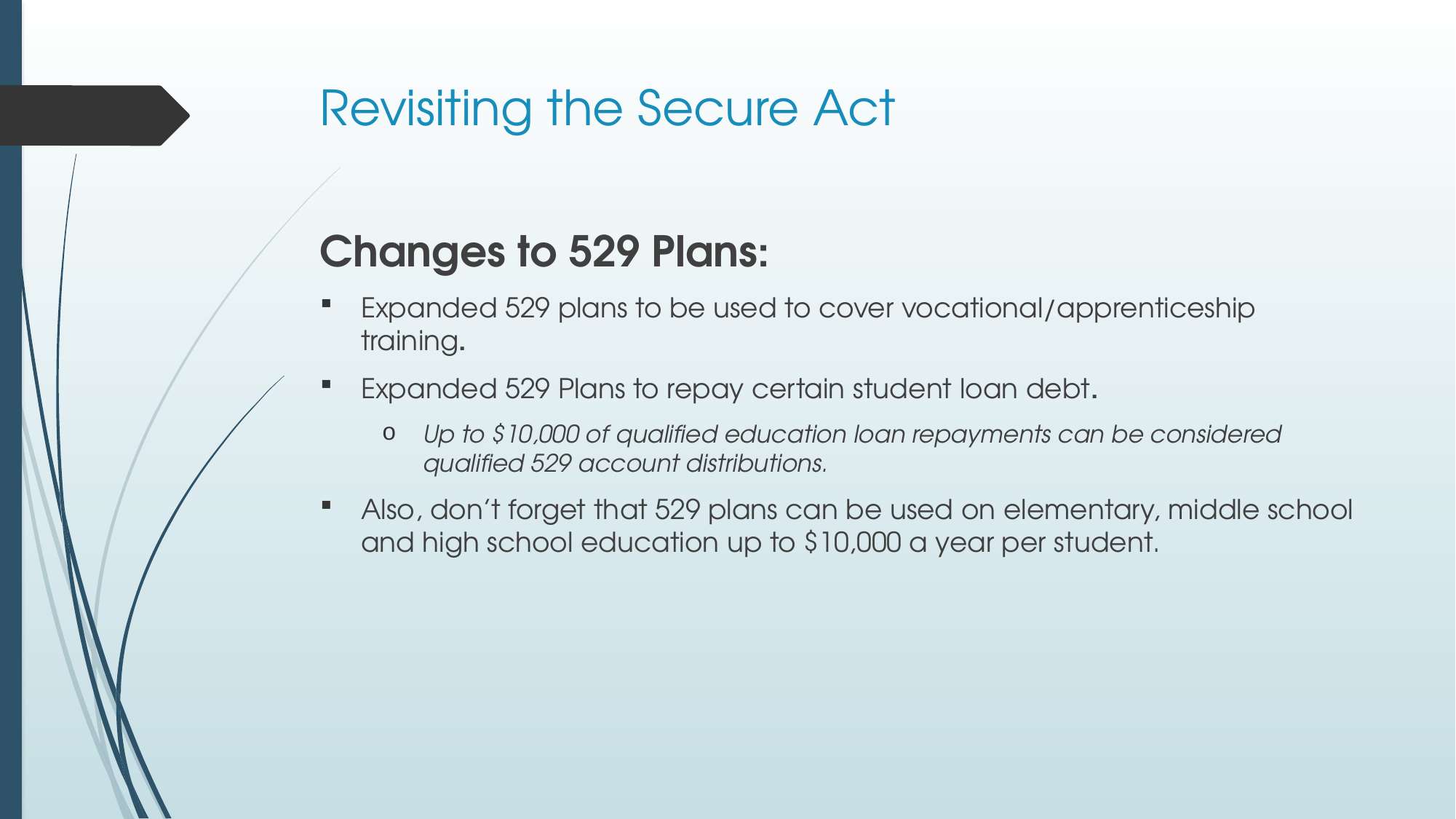

# Revisiting the Secure Act
Changes to 529 Plans:
Expanded 529 plans to be used to cover vocational/apprenticeship training.
Expanded 529 Plans to repay certain student loan debt.
Up to $10,000 of qualified education loan repayments can be considered qualified 529 account distributions.
Also, don’t forget that 529 plans can be used on elementary, middle school and high school education up to $10,000 a year per student.